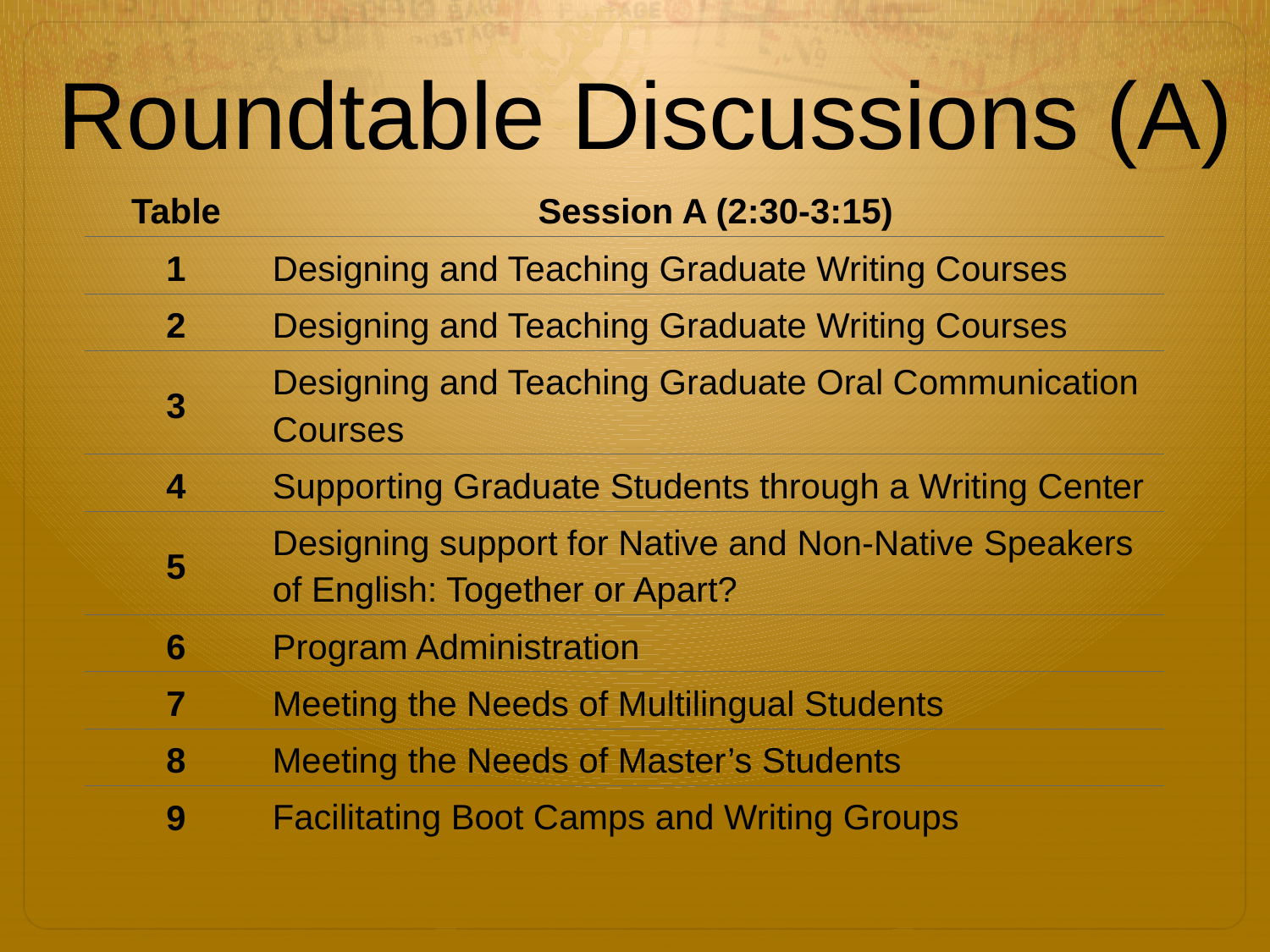

Roundtable Discussions (A)
| Table | Session A (2:30-3:15) |
| --- | --- |
| 1 | Designing and Teaching Graduate Writing Courses |
| 2 | Designing and Teaching Graduate Writing Courses |
| 3 | Designing and Teaching Graduate Oral Communication Courses |
| 4 | Supporting Graduate Students through a Writing Center |
| 5 | Designing support for Native and Non-Native Speakers of English: Together or Apart? |
| 6 | Program Administration |
| 7 | Meeting the Needs of Multilingual Students |
| 8 | Meeting the Needs of Master’s Students |
| 9 | Facilitating Boot Camps and Writing Groups |